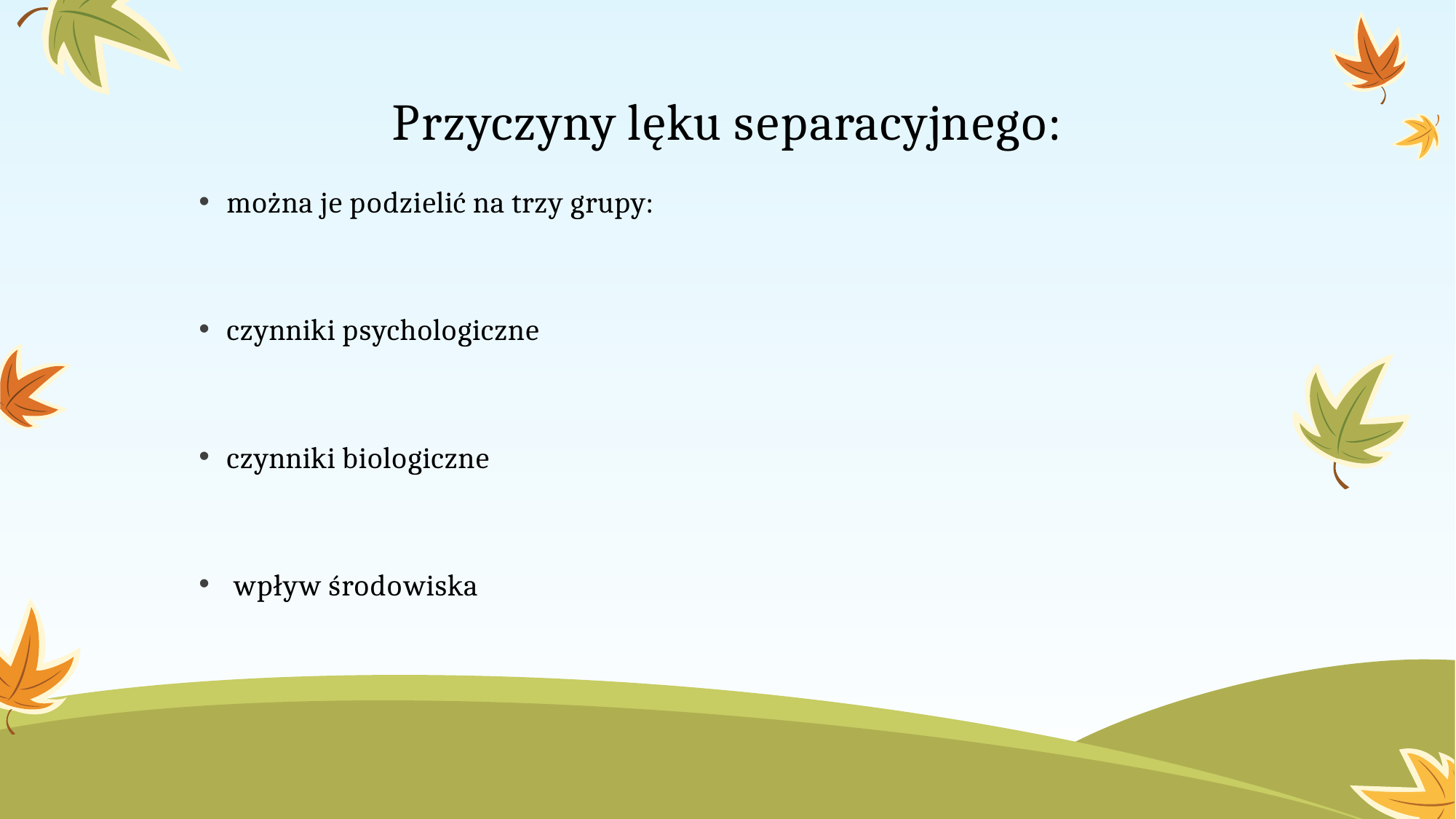

# Przyczyny lęku separacyjnego:
można je podzielić na trzy grupy:

czynniki psychologiczne

czynniki biologiczne

 wpływ środowiska